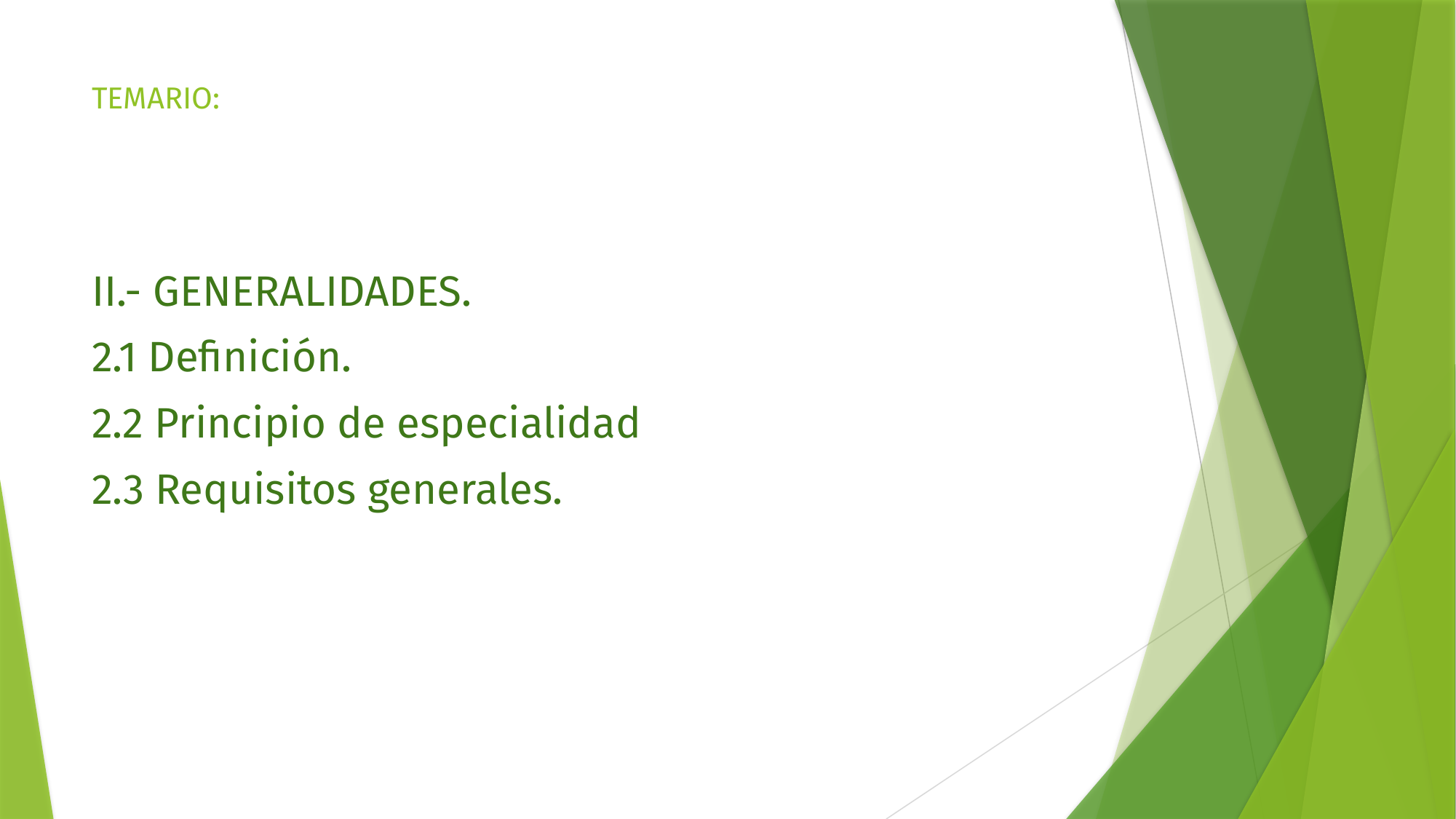

# TEMARIO:
II.- GENERALIDADES.
2.1 Definición.
2.2 Principio de especialidad
2.3 Requisitos generales.